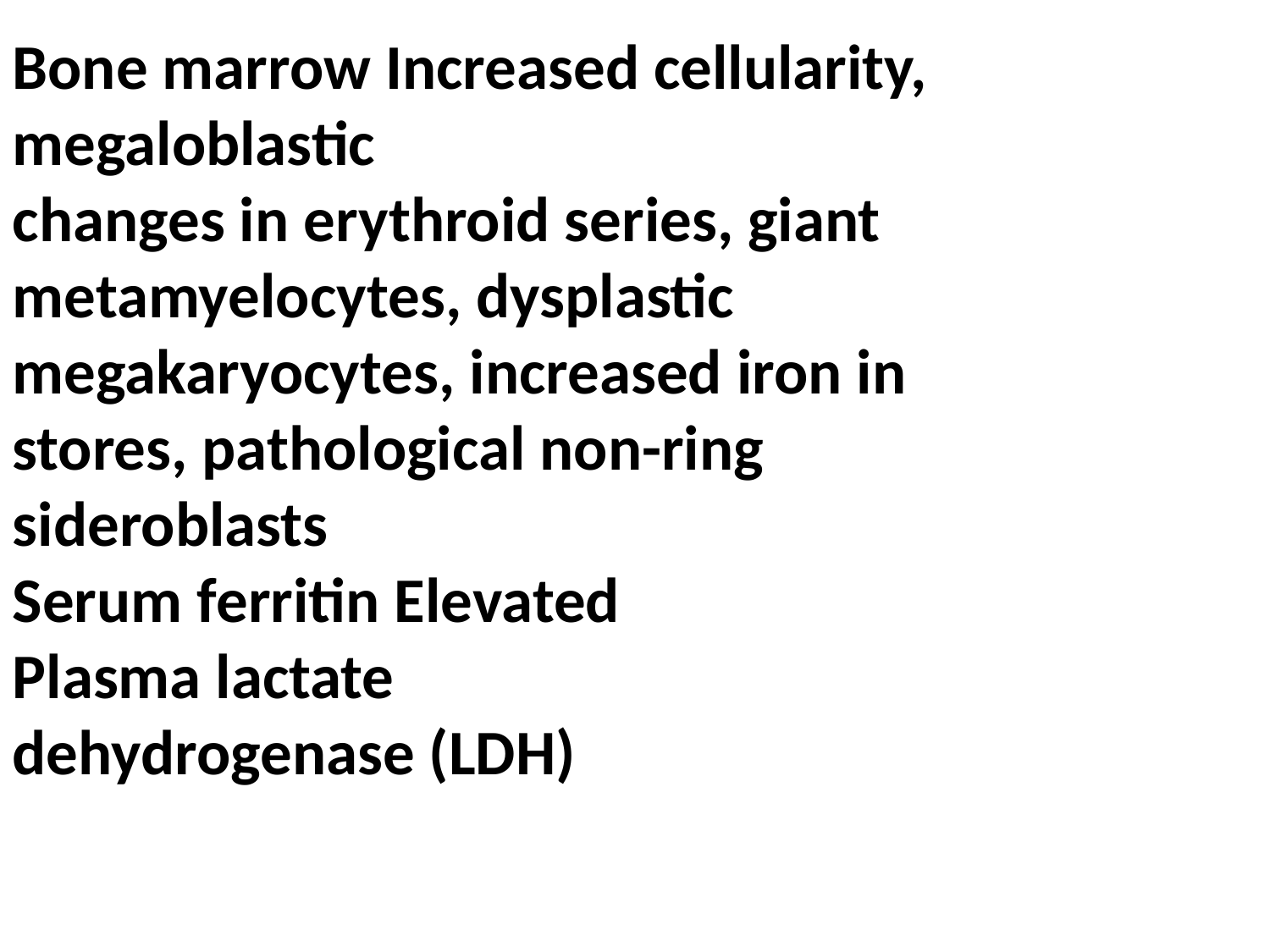

Bone marrow Increased cellularity, megaloblastic
changes in erythroid series, giant
metamyelocytes, dysplastic
megakaryocytes, increased iron in
stores, pathological non-ring
sideroblasts
Serum ferritin Elevated
Plasma lactate
dehydrogenase (LDH)